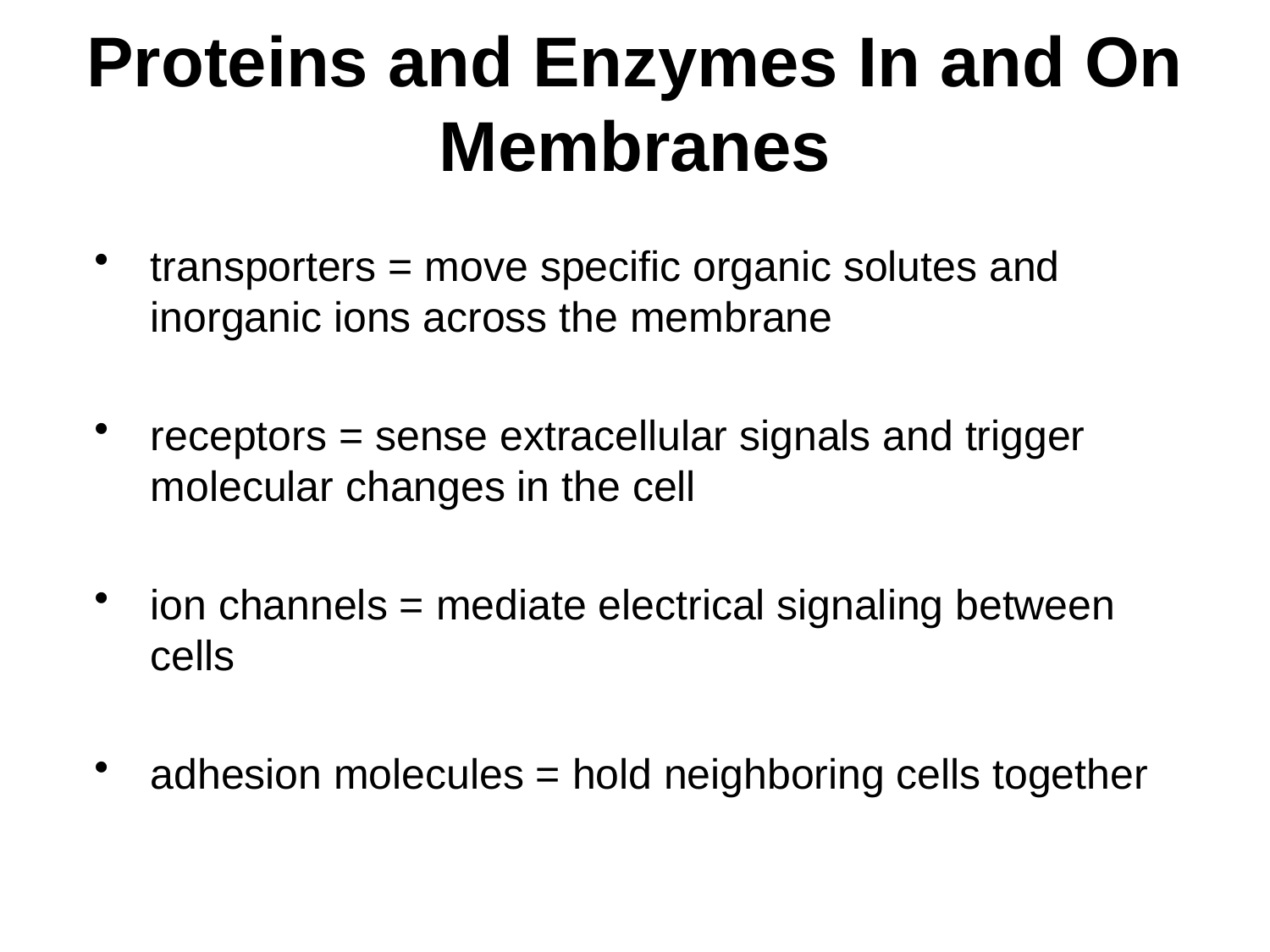

# Proteins and Enzymes In and On Membranes
transporters = move specific organic solutes and inorganic ions across the membrane

receptors = sense extracellular signals and trigger molecular changes in the cell

ion channels = mediate electrical signaling between cells

adhesion molecules = hold neighboring cells together